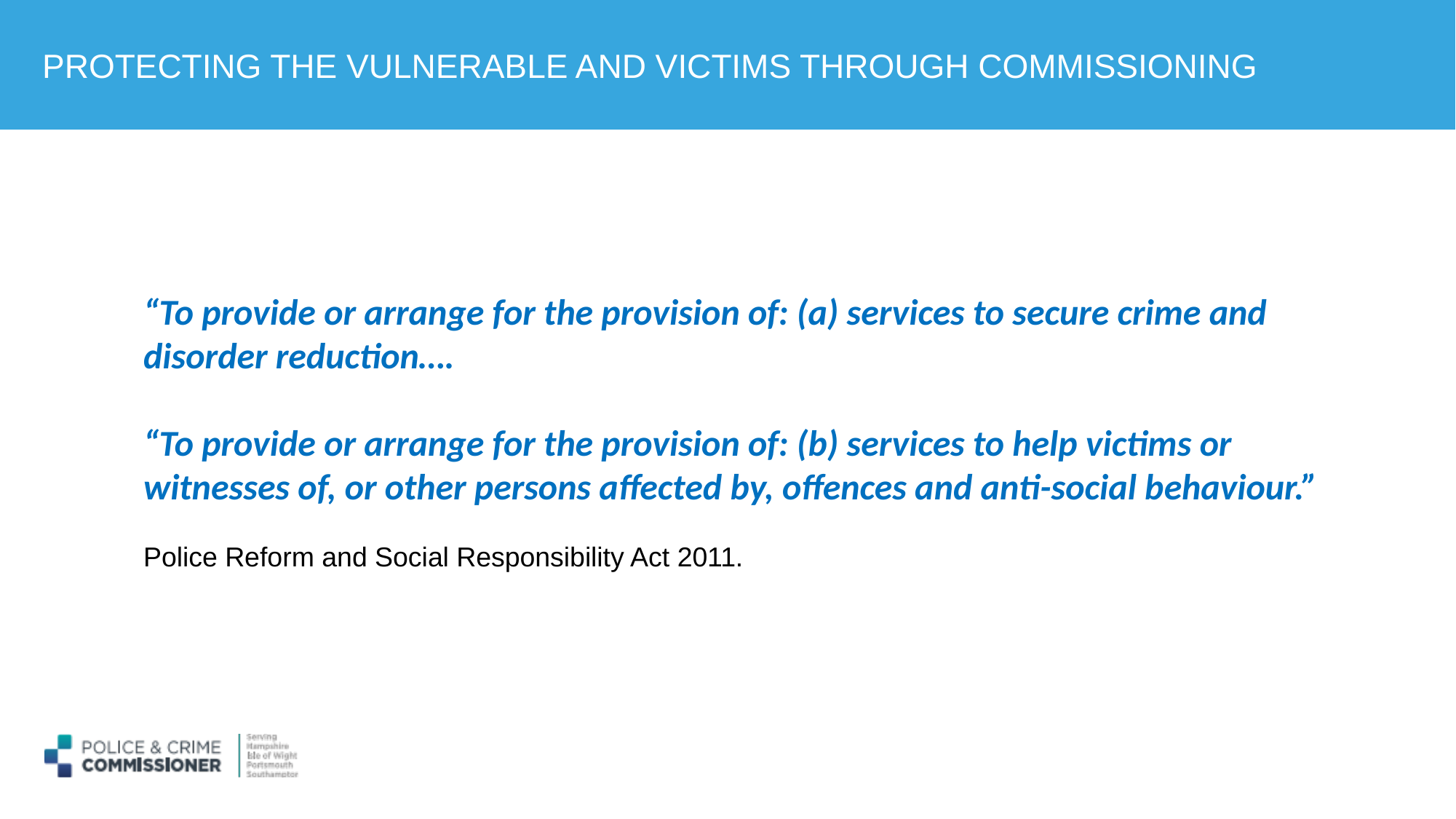

# PROTECTING THE VULNERABLE AND VICTIMS THROUGH COMMISSIONING
“To provide or arrange for the provision of: (a) services to secure crime and disorder reduction….

“To provide or arrange for the provision of: (b) services to help victims or witnesses of, or other persons affected by, offences and anti-social behaviour.”

Police Reform and Social Responsibility Act 2011.